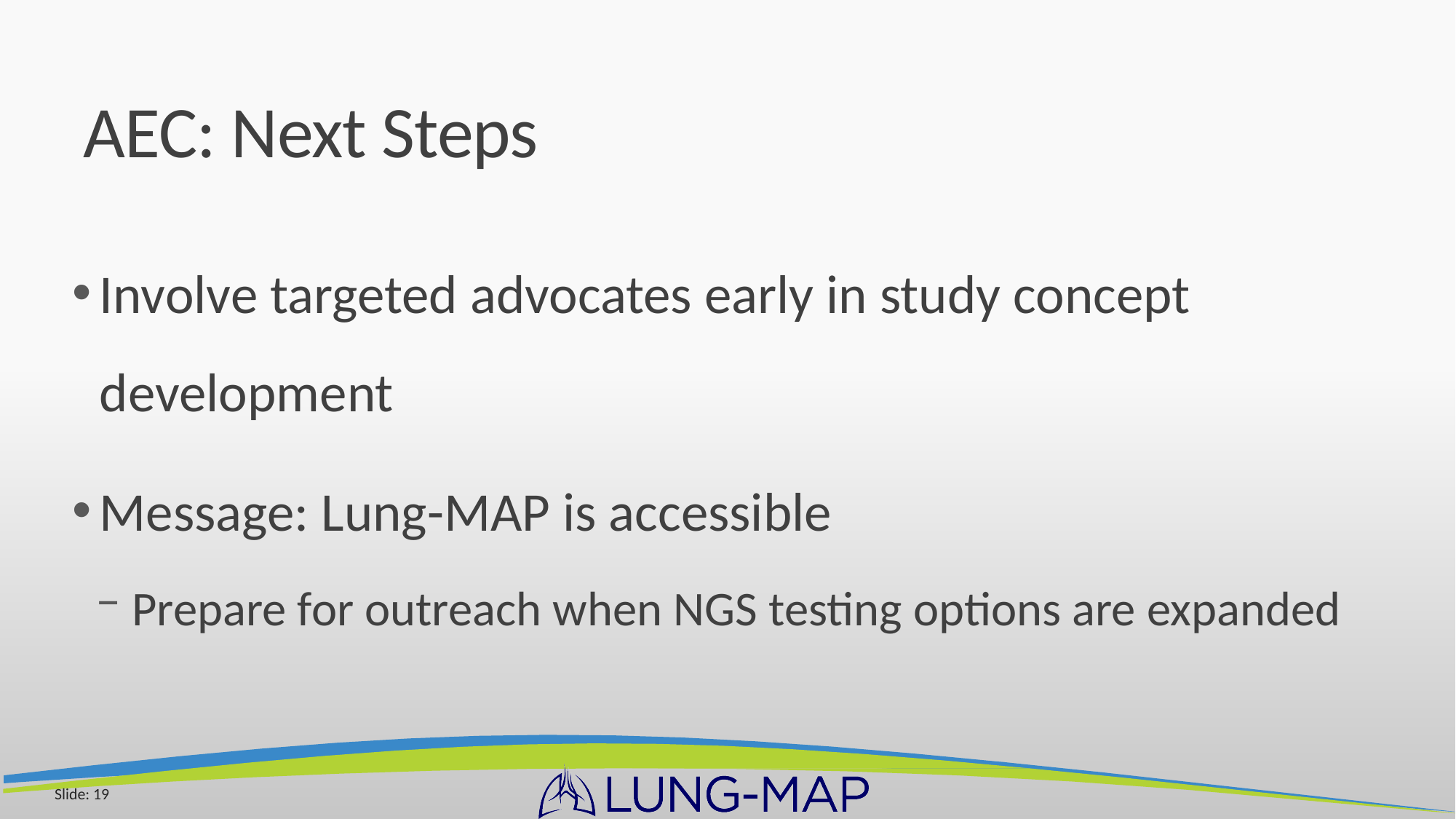

# AEC: Next Steps
Involve targeted advocates early in study concept development
Message: Lung-MAP is accessible
 Prepare for outreach when NGS testing options are expanded
Slide: 19